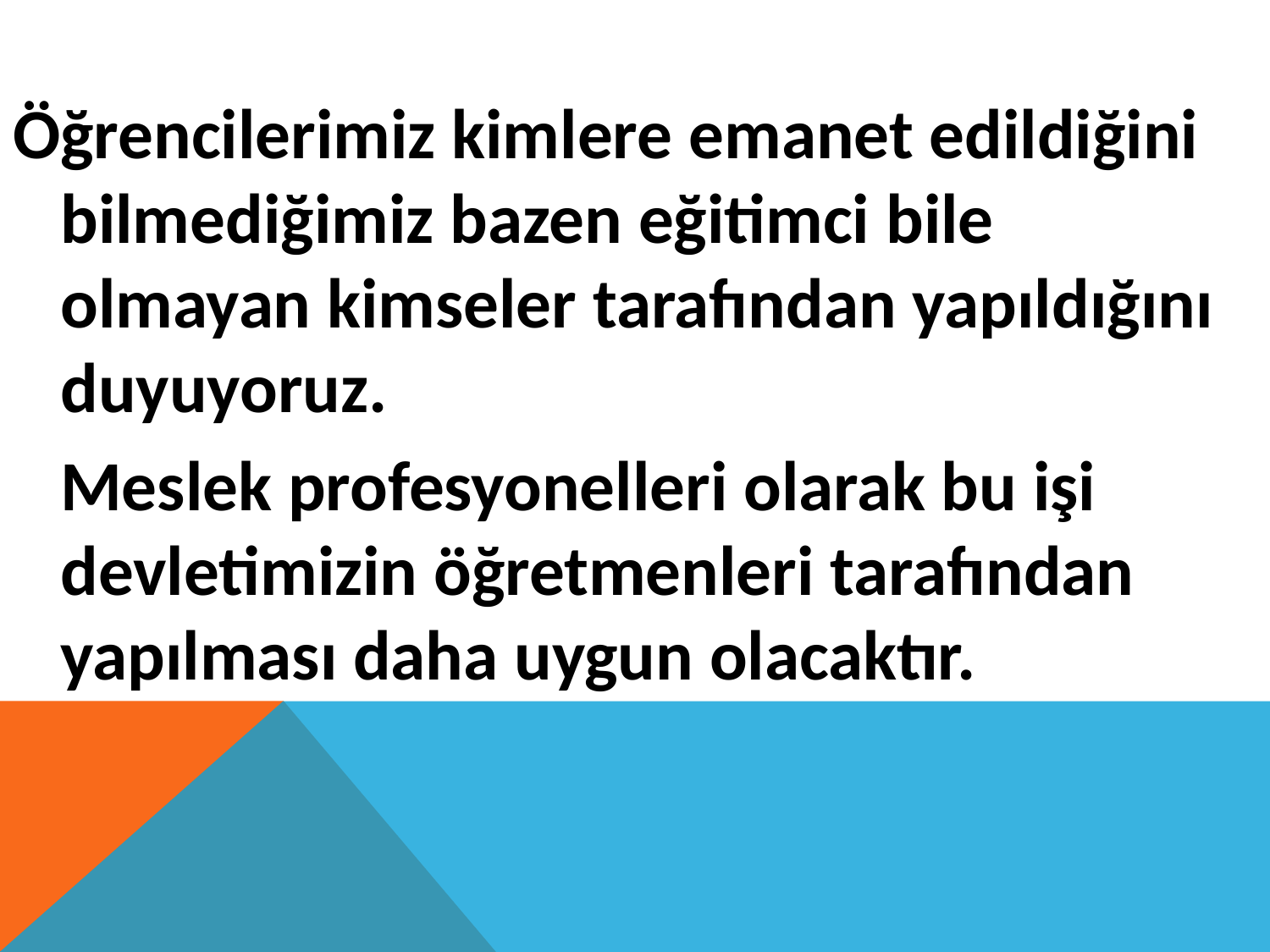

Öğrencilerimiz kimlere emanet edildiğini bilmediğimiz bazen eğitimci bile olmayan kimseler tarafından yapıldığını duyuyoruz.
	Meslek profesyonelleri olarak bu işi devletimizin öğretmenleri tarafından yapılması daha uygun olacaktır.